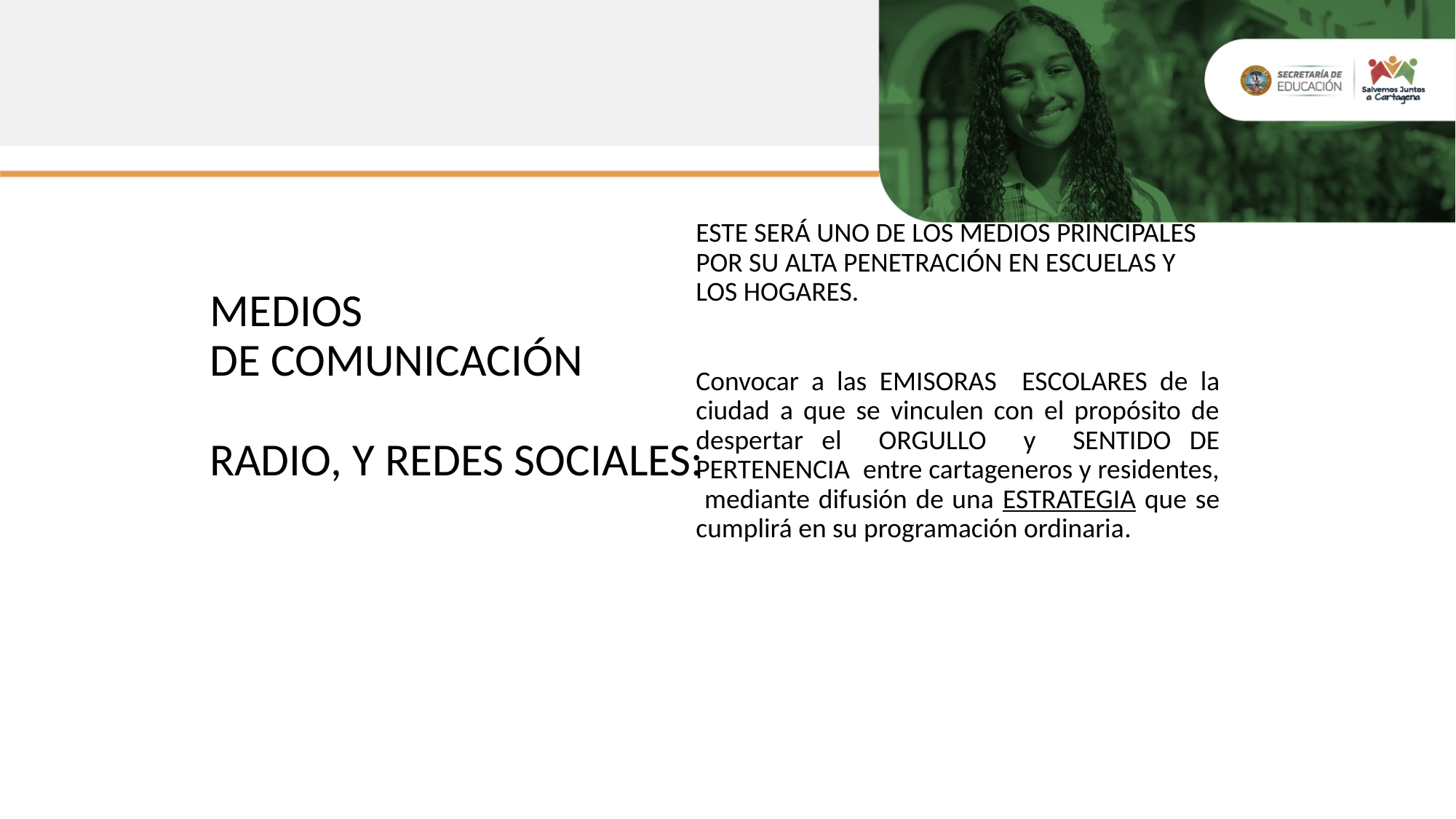

ESTE SERÁ UNO DE LOS MEDIOS PRINCIPALES POR SU ALTA PENETRACIÓN EN ESCUELAS Y LOS HOGARES.

Convocar a las EMISORAS  ESCOLARES de la ciudad a que se vinculen con el propósito de despertar el  ORGULLO  y  SENTIDO DE PERTENENCIA  entre cartageneros y residentes,  mediante difusión de una ESTRATEGIA que se cumplirá en su programación ordinaria.
MEDIOS
DE COMUNICACIÓN

RADIO, Y REDES SOCIALES: